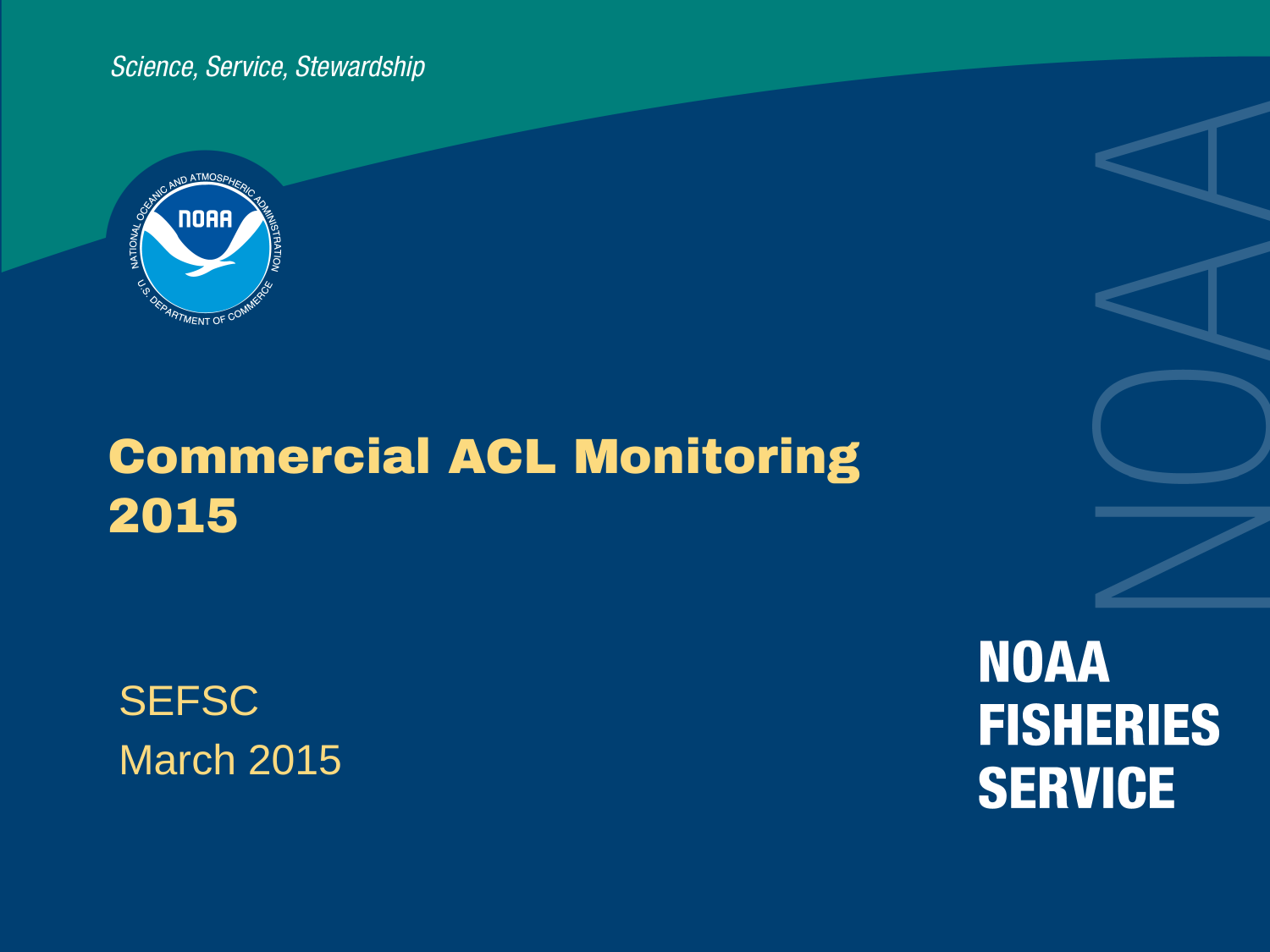

# Commercial ACL Monitoring 2015
SEFSC
March 2015